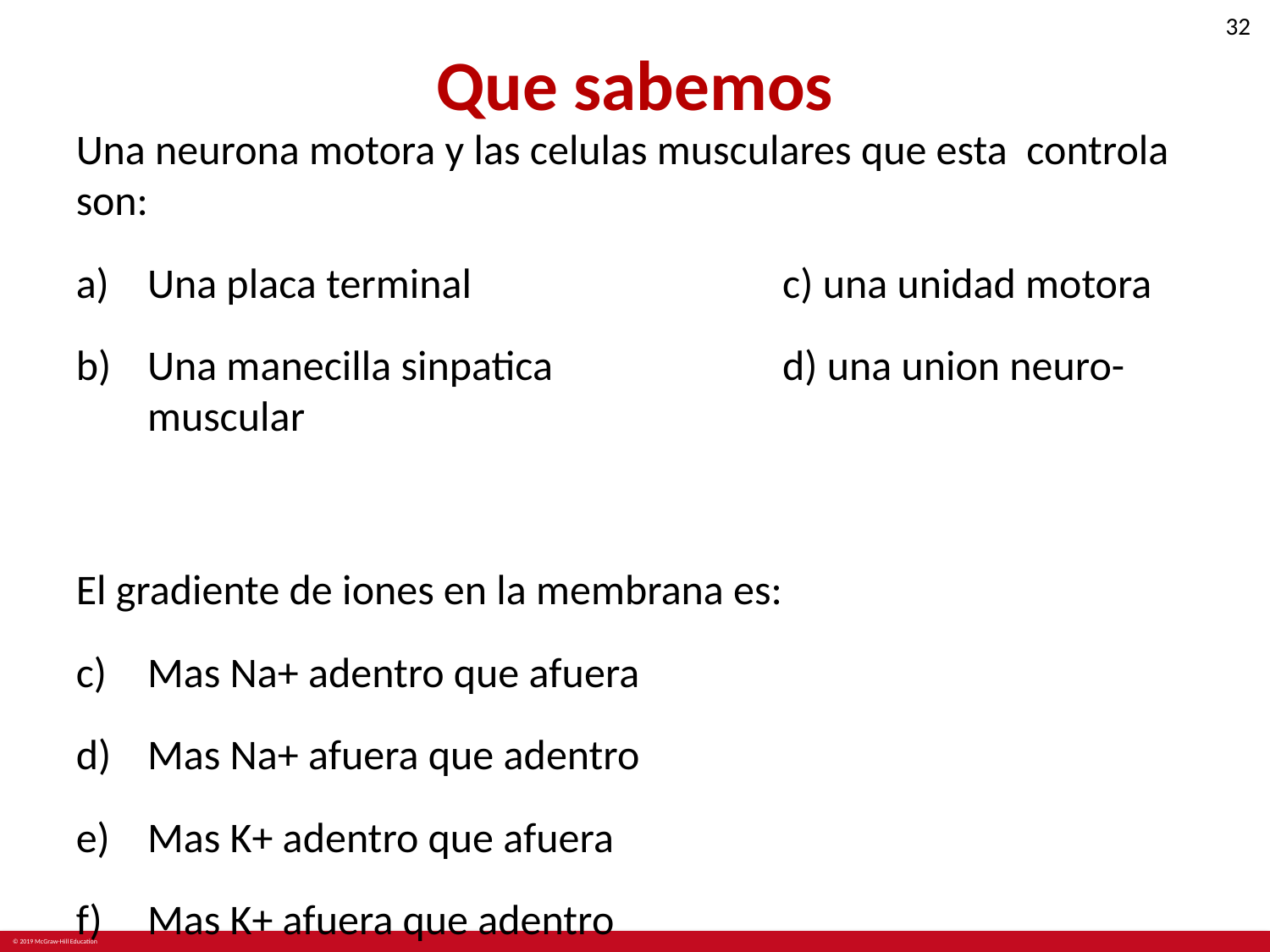

# Que sabemos
Una neurona motora y las celulas musculares que esta  controla son:
Una placa terminal			c) una unidad motora
Una manecilla sinpatica		d) una union neuro-muscular

El gradiente de iones en la membrana es:
Mas Na+ adentro que afuera
Mas Na+ afuera que adentro
Mas K+ adentro que afuera
Mas K+ afuera que adentro